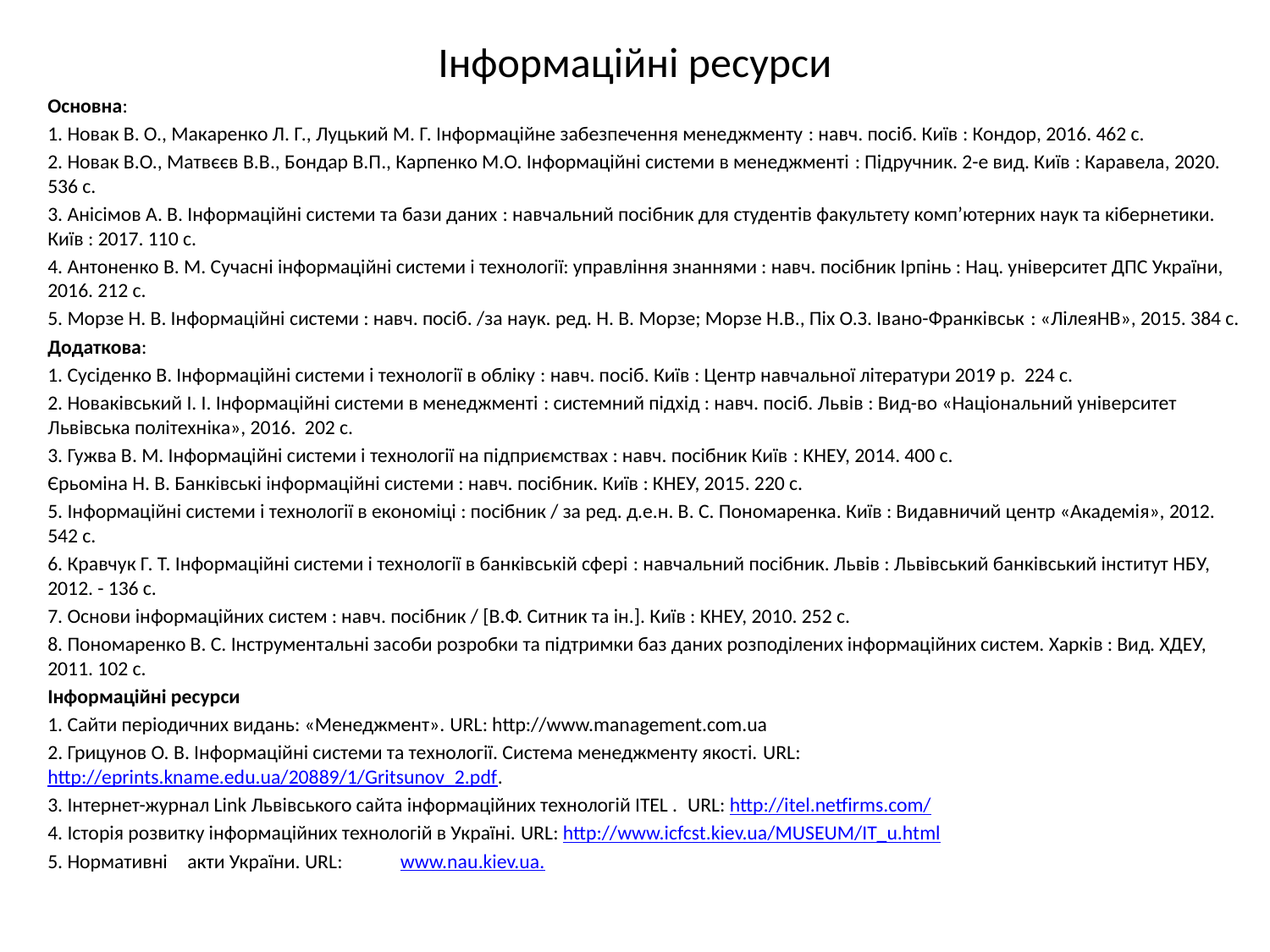

# Інформаційні ресурси
Основна:
1. Новак В. О., Макаренко Л. Г., Луцький М. Г. Інформаційне забезпечення менеджменту : навч. посіб. Київ : Кондор, 2016. 462 с.
2. Новак В.О., Матвєєв В.В., Бондар В.П., Карпенко М.О. Інформаційні системи в менеджменті : Підручник. 2-е вид. Київ : Каравела, 2020. 536 с.
3. Анісімов А. В. Інформаційні системи та бази даних : навчальний посібник для студентів факультету комп’ютерних наук та кібернетики. Київ : 2017. 110 с.
4. Антоненко В. М. Сучасні інформаційні системи і технології: управління знаннями : навч. посібник Ірпінь : Нац. університет ДПС України, 2016. 212 с.
5. Морзе Н. В. Інформаційні системи : навч. посіб. /за наук. ред. Н. В. Морзе; Морзе Н.В., Піх О.З. Івано-Франківськ : «ЛілеяНВ», 2015. 384 с.
Додаткова:
1. Сусіденко В. Інформаційні системи і технології в обліку : навч. посіб. Київ : Центр навчальної літератури 2019 р.  224 с.
2. Новаківський І. І. Інформаційні системи в менеджменті : системний підхід : навч. посіб. Львів : Вид-во «Національний університет Львівська політехніка», 2016.  202 с.
3. Гужва В. М. Інформаційні системи і технології на підприємствах : навч. посібник Київ : КНЕУ, 2014. 400 с.
Єрьоміна Н. В. Банківські інформаційні системи : навч. посібник. Київ : КНЕУ, 2015. 220 с.
5. Інформаційні системи і технології в економіці : посібник / за ред. д.е.н. В. С. Пономаренка. Київ : Видавничий центр «Академія», 2012.  542 с.
6. Кравчук Г. Т. Інформаційні системи і технології в банківській сфері : навчальний посібник. Львів : Львівський банківський інститут НБУ, 2012. - 136 с.
7. Основи інформаційних систем : навч. посібник / [В.Ф. Ситник та ін.]. Київ : КНЕУ, 2010. 252 с.
8. Пономаренко В. С. Інструментальні засоби розробки та підтримки баз даних розподілених інформаційних систем. Харків : Вид. ХДЕУ, 2011. 102 с.
Інформаційні ресурси
1. Сайти періодичних видань: «Менеджмент». URL: http://www.management.com.ua
2. Грицунов О. В. Інформаційні системи та технології. Система менеджменту якості. URL: http://eprints.kname.edu.ua/20889/1/Gritsunov_2.pdf.
3. Інтернет-журнал Link Львівського сайта інформаційних технологій ITEL .  URL: http://itel.netfirms.com/
4. Історія розвитку інформаційних технологій в Україні. URL: http://www.icfcst.kiev.ua/MUSEUM/IT_u.html
5. Нормативні	акти України. URL:             www.nau.kiev.ua.